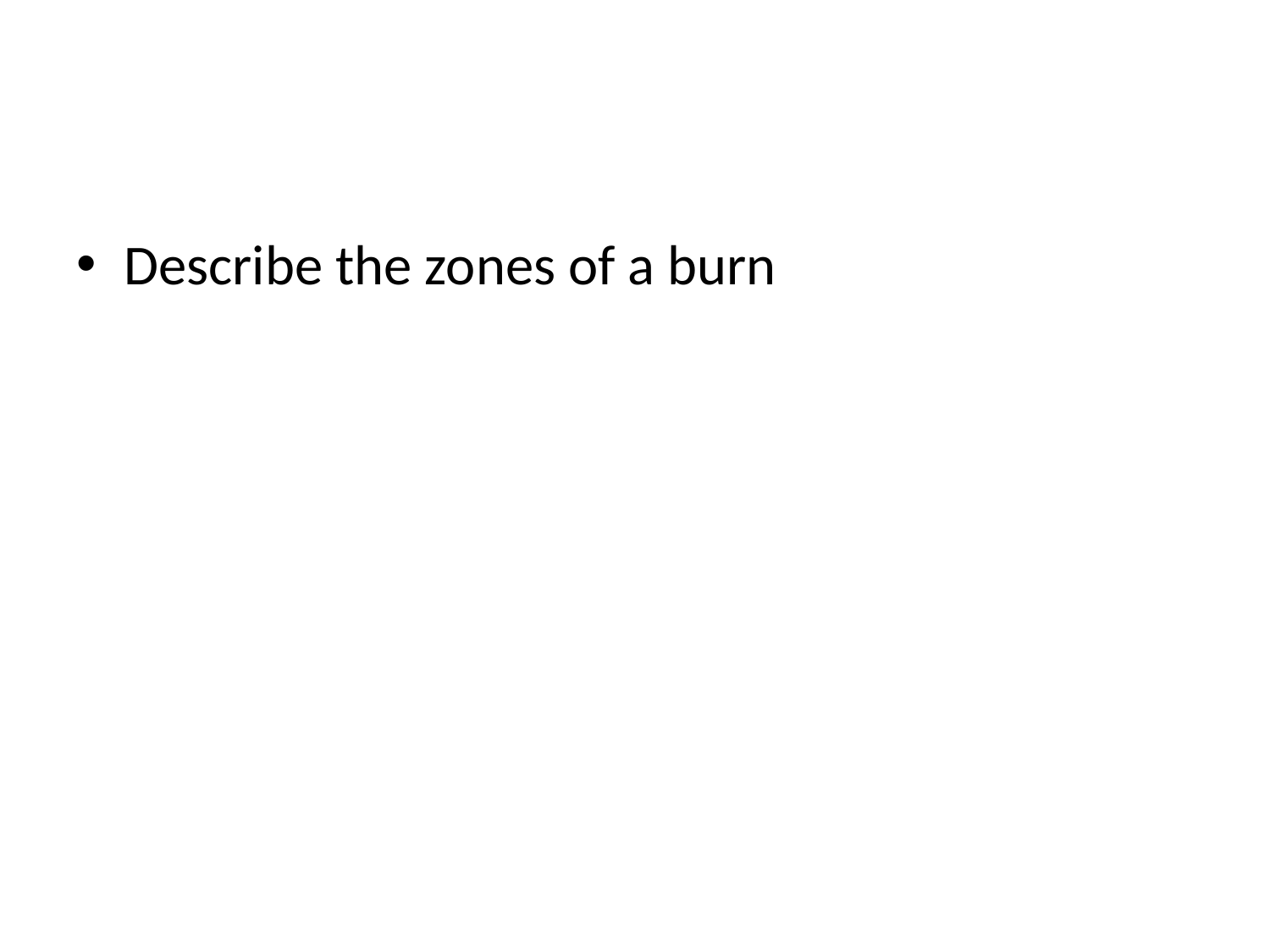

#
Describe the zones of a burn